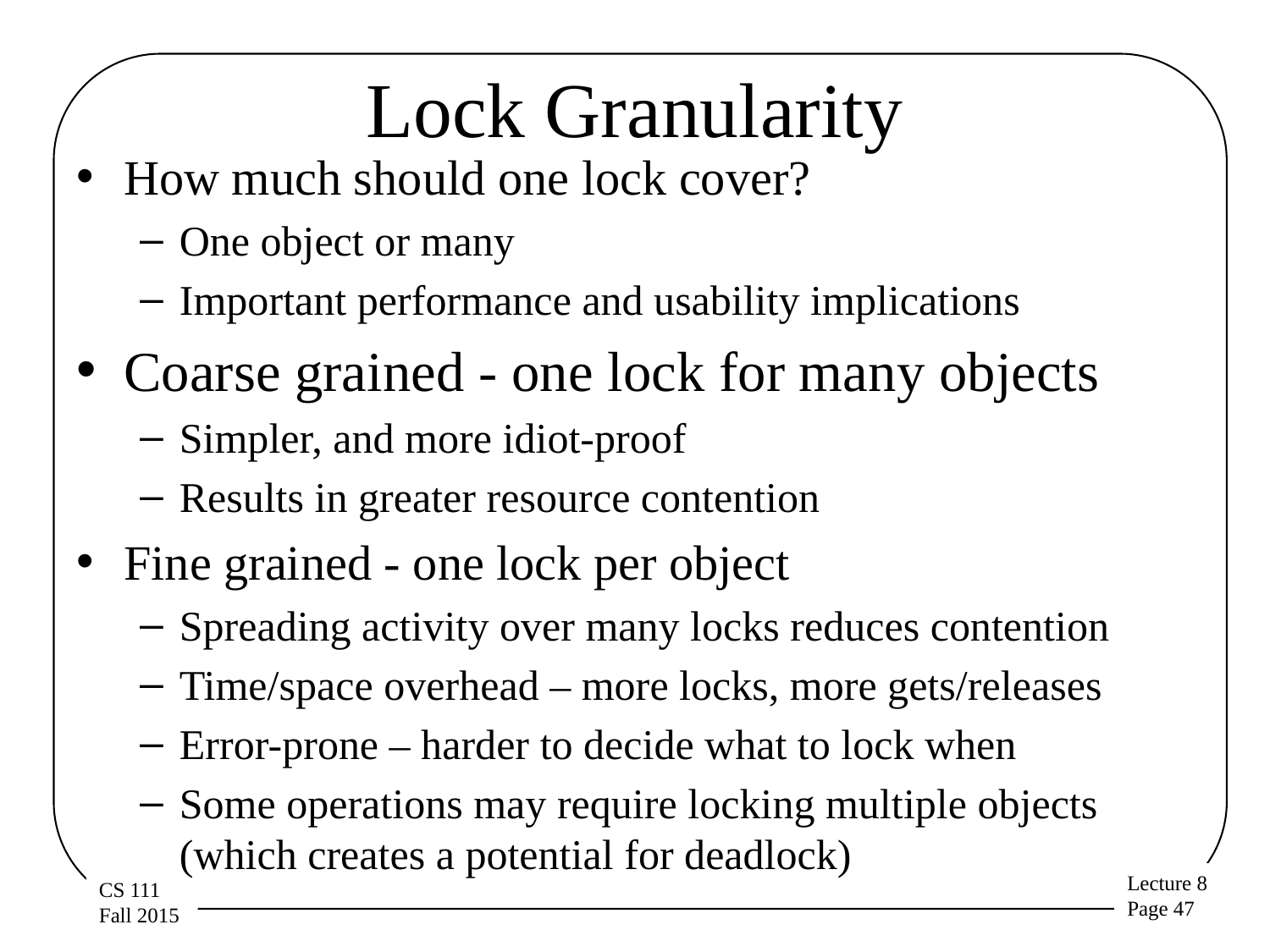

# Lock Granularity
How much should one lock cover?
One object or many
Important performance and usability implications
Coarse grained - one lock for many objects
Simpler, and more idiot-proof
Results in greater resource contention
Fine grained - one lock per object
Spreading activity over many locks reduces contention
Time/space overhead – more locks, more gets/releases
Error-prone – harder to decide what to lock when
Some operations may require locking multiple objects (which creates a potential for deadlock)